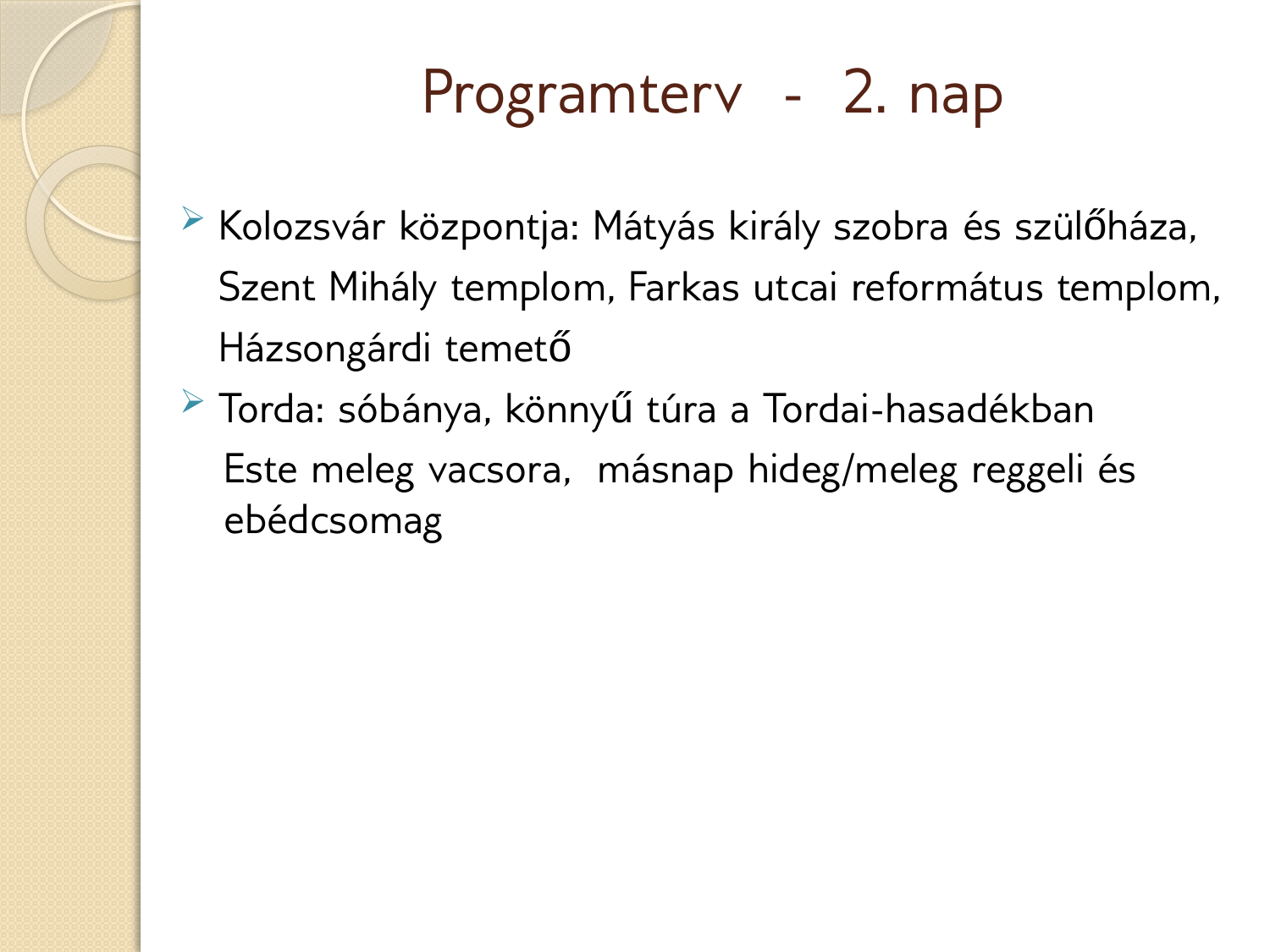

# Programterv  -  2. nap

Kolozsvár központja: Mátyás király szobra és szülőháza, Szent Mihály templom, Farkas utcai református templom, Házsongárdi temető
Torda: sóbánya, könnyű túra a Tordai-hasadékban
Este meleg vacsora,  másnap hideg/meleg reggeli és ebédcsomag